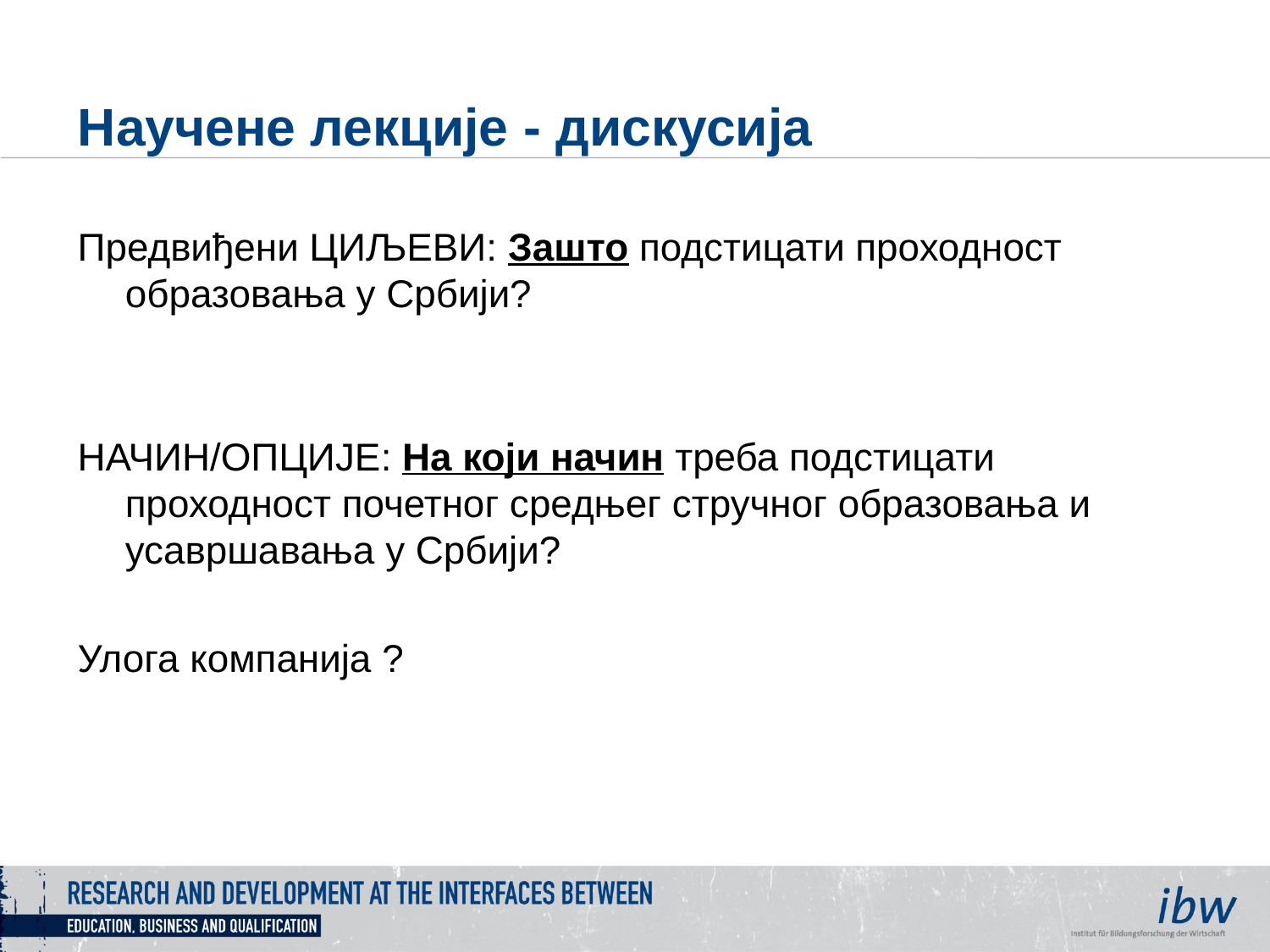

# Научене лекције - дискусија
Предвиђени ЦИЉЕВИ: Зашто подстицати проходност образовања у Србији?

НАЧИН/ОПЦИЈЕ: На који начин треба подстицати проходност почетног средњег стручног образовања и усавршавања у Србији?

Улога компанија ?